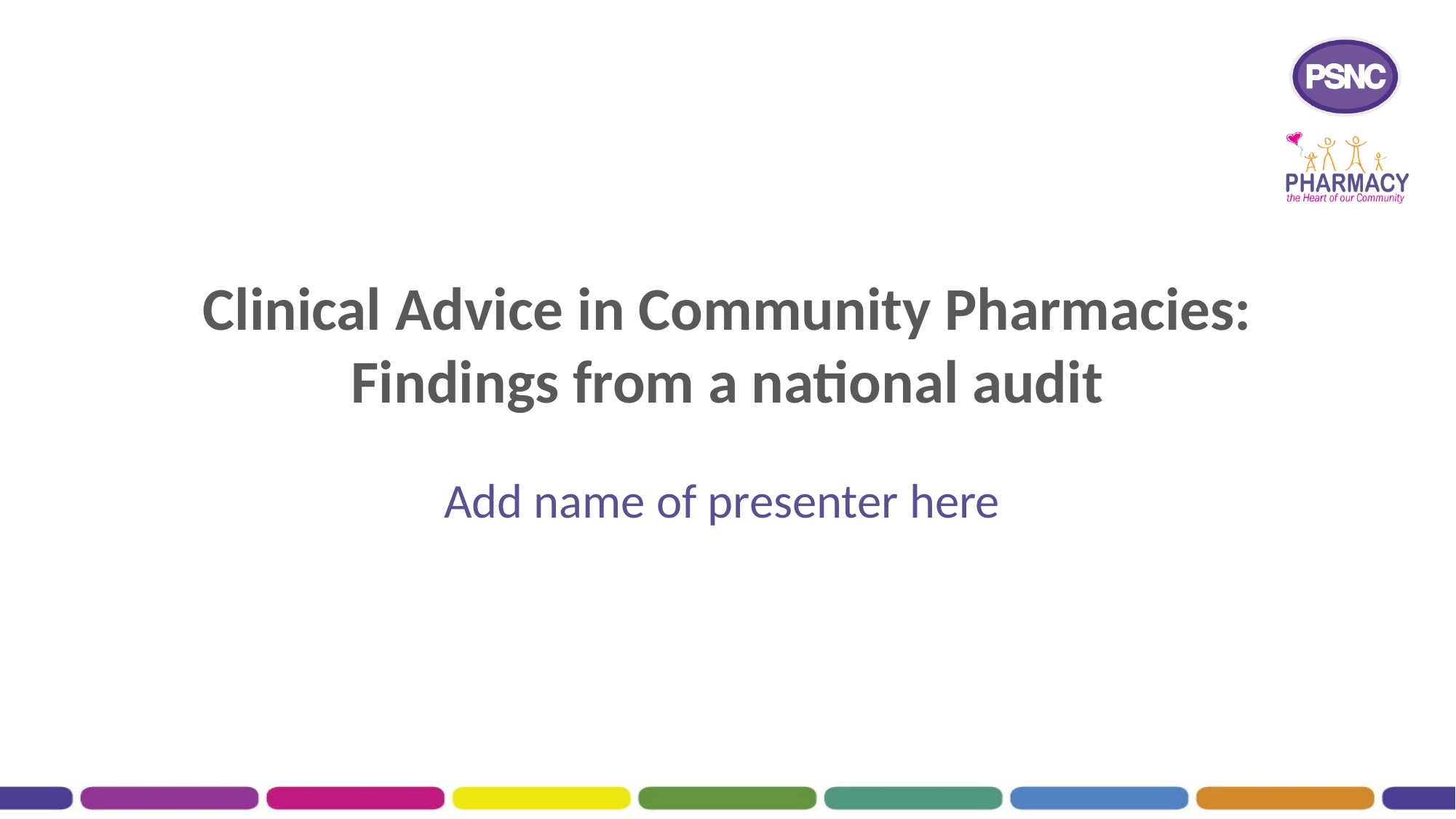

# Clinical Advice in Community Pharmacies: Findings from a national audit
Add name of presenter here